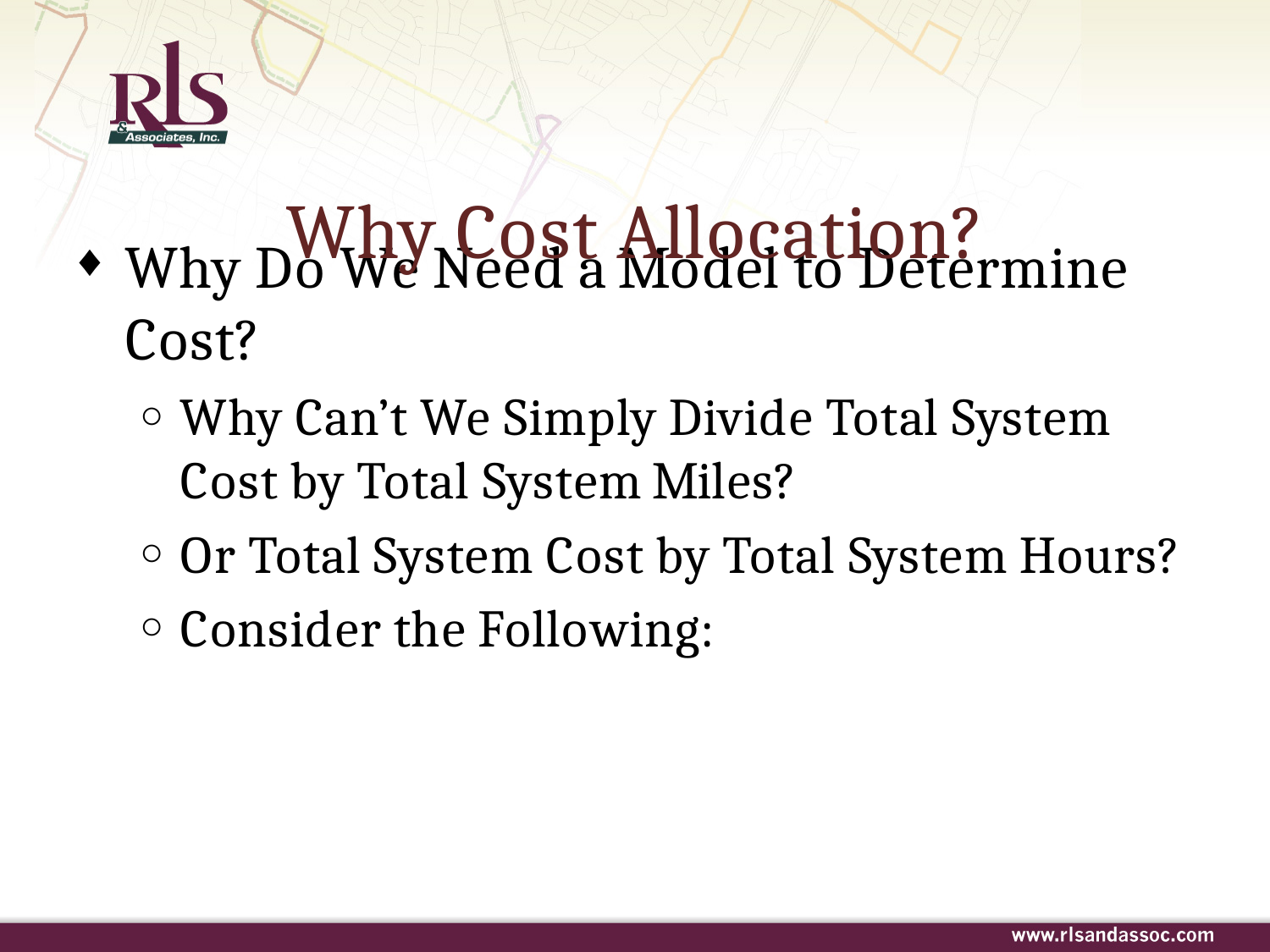

# Why Cost Allocation?
Why Do We Need a Model to Determine Cost?
Why Can’t We Simply Divide Total System Cost by Total System Miles?
Or Total System Cost by Total System Hours?
Consider the Following: